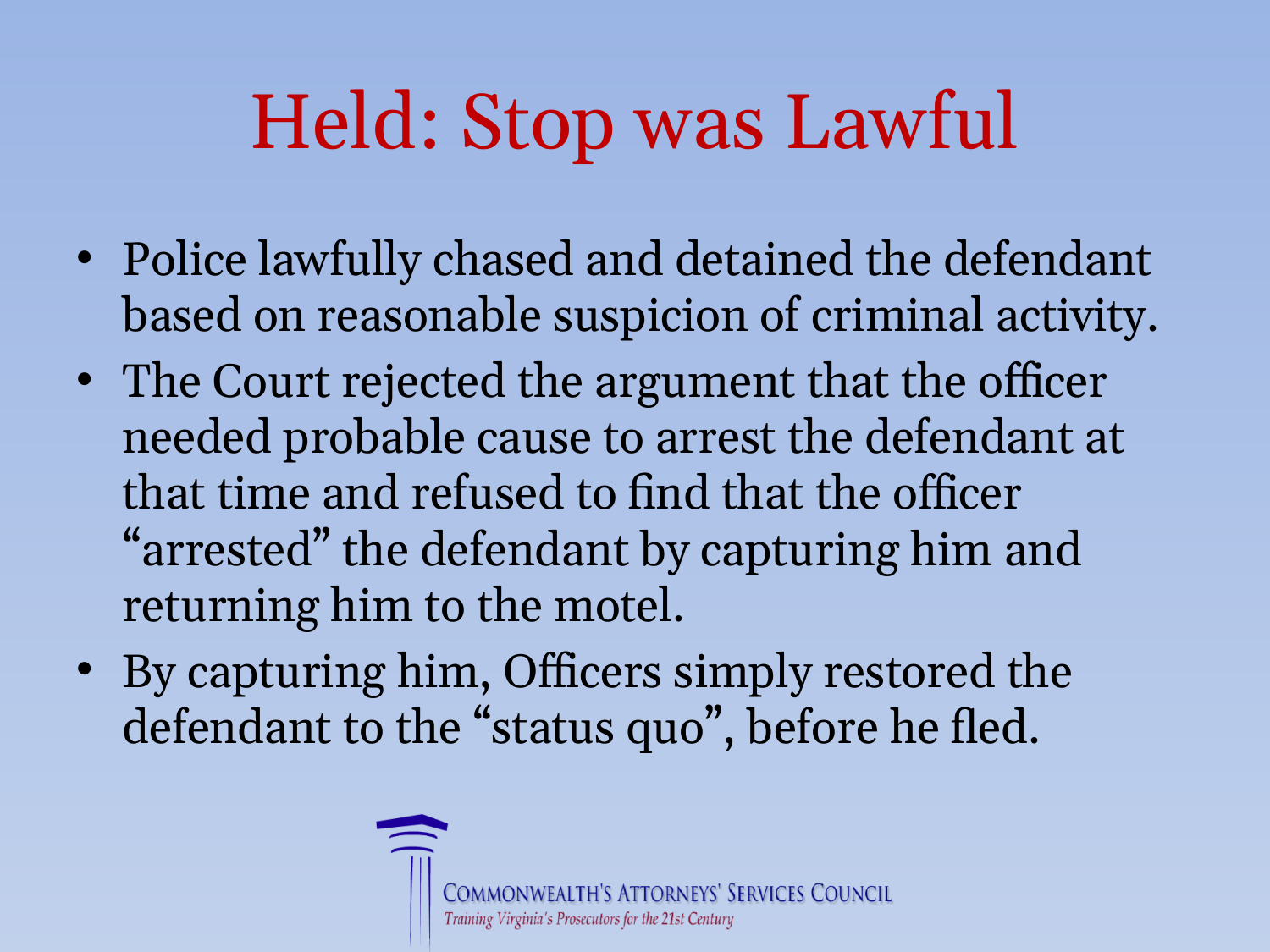

# Held: Stop was Lawful
Police lawfully chased and detained the defendant based on reasonable suspicion of criminal activity.
The Court rejected the argument that the officer needed probable cause to arrest the defendant at that time and refused to find that the officer “arrested” the defendant by capturing him and returning him to the motel.
By capturing him, Officers simply restored the defendant to the “status quo”, before he fled.